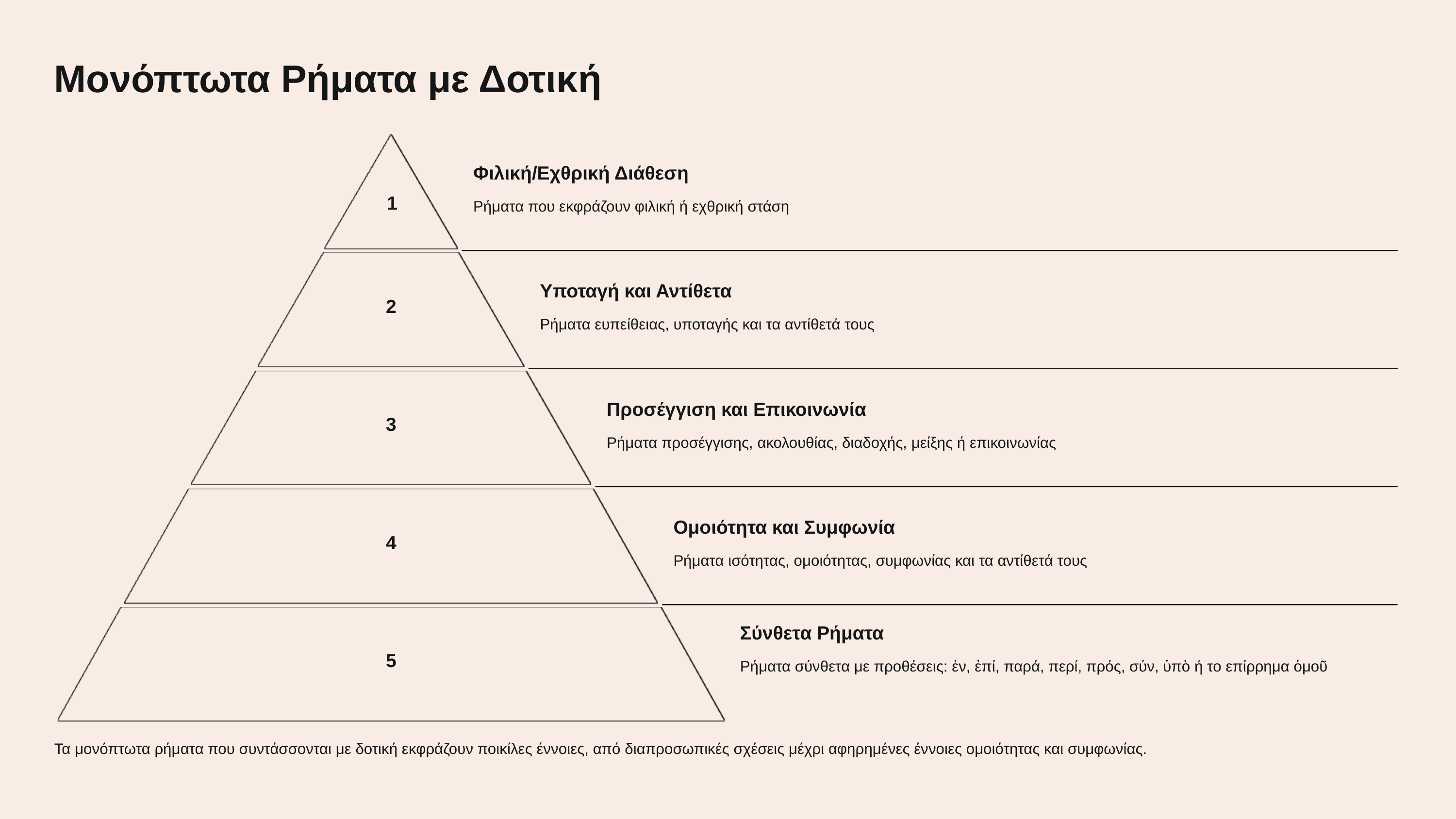

Μονόπτωτα Ρήματα με Δοτική

Φιλική/Εχθρική Διάθεση
1
Ρήματα που εκφράζουν φιλική ή εχθρική στάση

Υποταγή και Αντίθετα
2
Ρήματα ευπείθειας, υποταγής και τα αντίθετά τους

Προσέγγιση και Επικοινωνία
3
Ρήματα προσέγγισης, ακολουθίας, διαδοχής, μείξης ή επικοινωνίας

Ομοιότητα και Συμφωνία
4
Ρήματα ισότητας, ομοιότητας, συμφωνίας και τα αντίθετά τους

Σύνθετα Ρήματα
5
Ρήματα σύνθετα με προθέσεις: ἐν, ἐπί, παρά, περί, πρός, σύν, ὑπὸ ή το επίρρημα ὁμοῦ
Τα μονόπτωτα ρήματα που συντάσσονται με δοτική εκφράζουν ποικίλες έννοιες, από διαπροσωπικές σχέσεις μέχρι αφηρημένες έννοιες ομοιότητας και συμφωνίας.